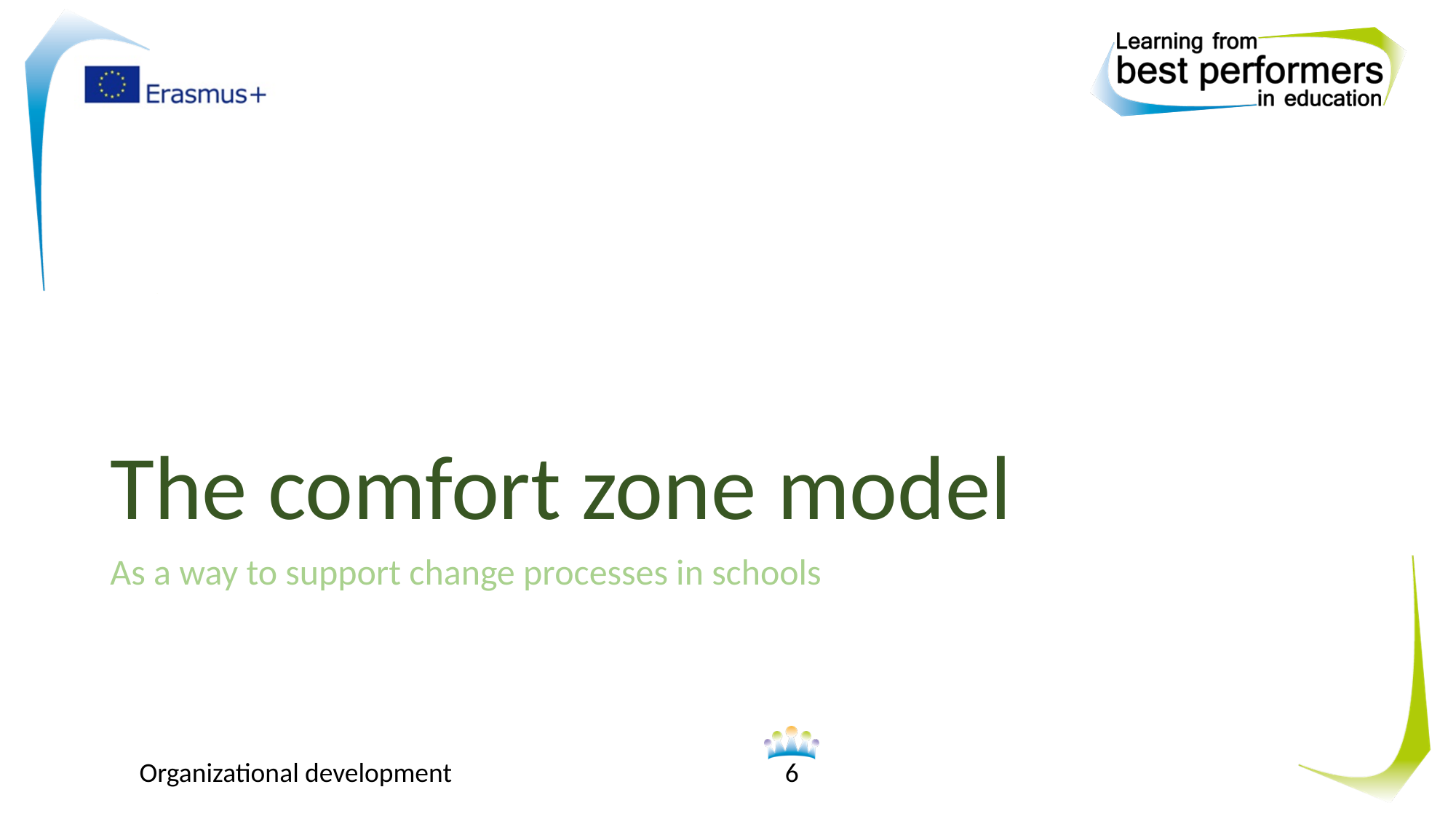

# The comfort zone model
As a way to support change processes in schools
Organizational development
6